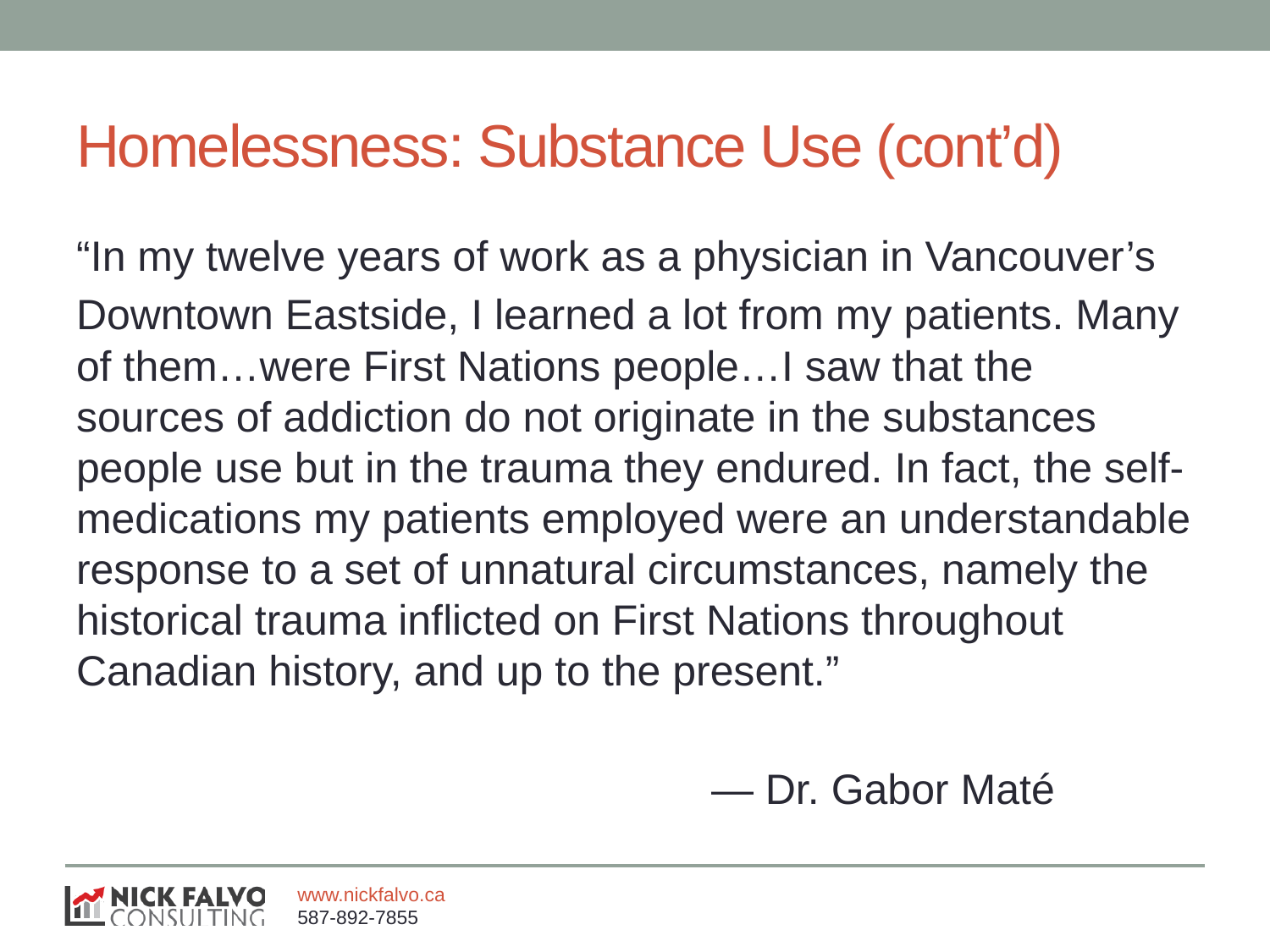

# Homelessness: Substance Use (cont’d)
“In my twelve years of work as a physician in Vancouver’s
Downtown Eastside, I learned a lot from my patients. Many of them…were First Nations people…I saw that the sources of addiction do not originate in the substances people use but in the trauma they endured. In fact, the self-medications my patients employed were an understandable response to a set of unnatural circumstances, namely the historical trauma inflicted on First Nations throughout Canadian history, and up to the present.”

					— Dr. Gabor Maté